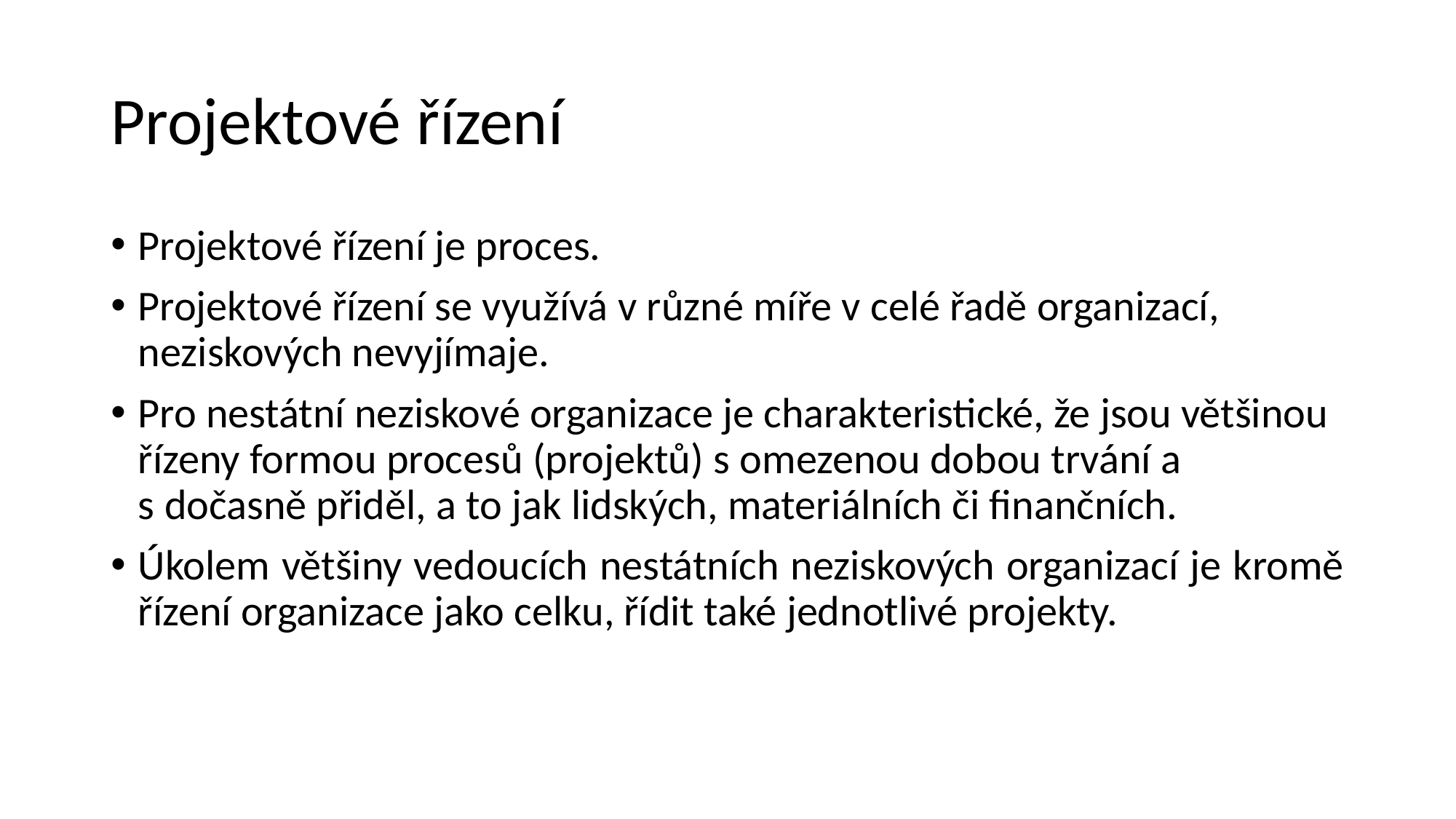

# Projektové řízení
Projektové řízení je proces.
Projektové řízení se využívá v různé míře v celé řadě organizací, neziskových nevyjímaje.
Pro nestátní neziskové organizace je charakteristické, že jsou většinou řízeny formou procesů (projektů) s omezenou dobou trvání a s dočasně přiděl, a to jak lidských, materiálních či finančních.
Úkolem většiny vedoucích nestátních neziskových organizací je kromě řízení organizace jako celku, řídit také jednotlivé projekty.